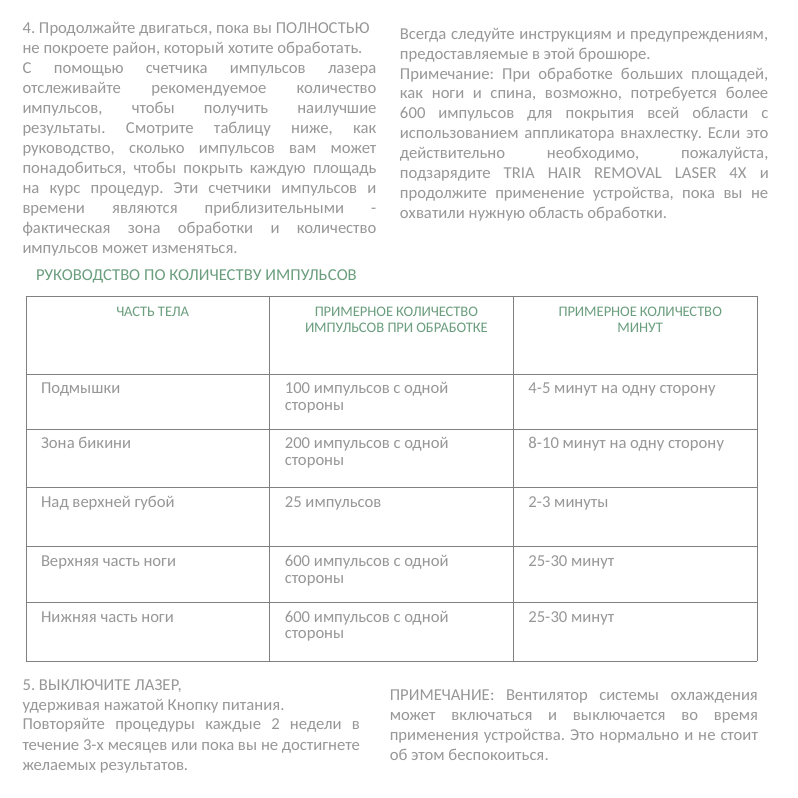

4. Продолжайте двигаться, пока вы ПОЛНОСТЬЮ
не покроете район, который хотите обработать.
С помощью счетчика импульсов лазера отслеживайте рекомендуемое количество импульсов, чтобы получить наилучшие результаты. Смотрите таблицу ниже, как руководство, сколько импульсов вам может понадобиться, чтобы покрыть каждую площадь на курс процедур. Эти счетчики импульсов и времени являются приблизительными - фактическая зона обработки и количество импульсов может изменяться.
Всегда следуйте инструкциям и предупреждениям, предоставляемые в этой брошюре.
Примечание: При обработке больших площадей, как ноги и спина, возможно, потребуется более 600 импульсов для покрытия всей области с использованием аппликатора внахлестку. Если это действительно необходимо, пожалуйста, подзарядите TRIA HAIR REMOVAL LASER 4X и продолжите применение устройства, пока вы не охватили нужную область обработки.
РУКОВОДСТВО ПО КОЛИЧЕСТВУ ИМПУЛЬСОВ
| ЧАСТЬ ТЕЛА | ПРИМЕРНОЕ КОЛИЧЕСТВО ИМПУЛЬСОВ ПРИ ОБРАБОТКЕ | ПРИМЕРНОЕ КОЛИЧЕСТВО МИНУТ |
| --- | --- | --- |
| Подмышки | 100 импульсов с одной стороны | 4-5 минут на одну сторону |
| Зона бикини | 200 импульсов с одной стороны | 8-10 минут на одну сторону |
| Над верхней губой | 25 импульсов | 2-3 минуты |
| Верхняя часть ноги | 600 импульсов с одной стороны | 25-30 минут |
| Нижняя часть ноги | 600 импульсов с одной стороны | 25-30 минут |
5. ВЫКЛЮЧИТЕ ЛАЗЕР,
удерживая нажатой Кнопку питания.
Повторяйте процедуры каждые 2 недели в течение 3-х месяцев или пока вы не достигнете желаемых результатов.
ПРИМЕЧАНИЕ: Вентилятор системы охлаждения может включаться и выключается во время применения устройства. Это нормально и не стоит об этом беспокоиться.